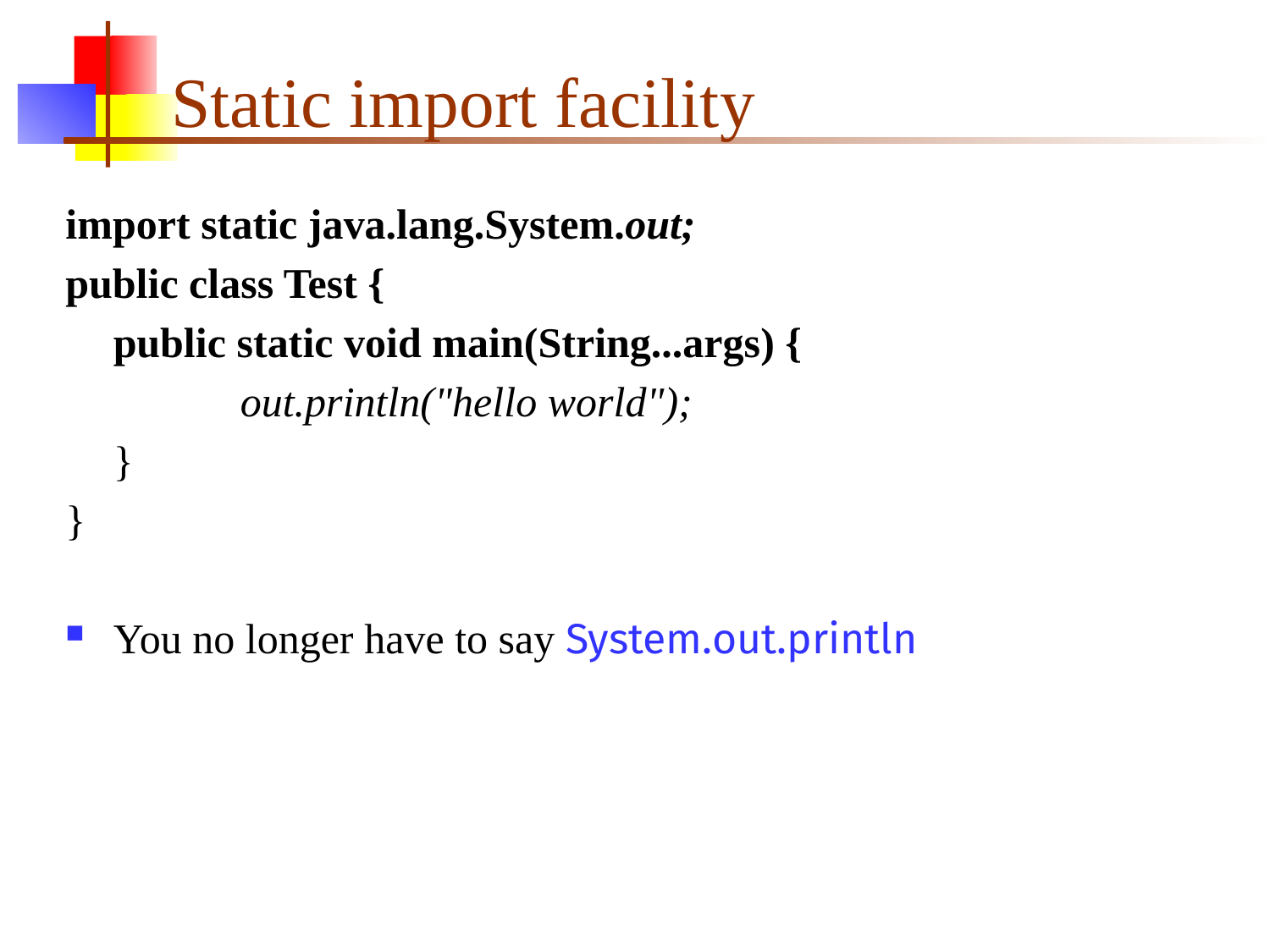

# Static import facility
import static java.lang.System.out;
public class Test {
	public static void main(String...args) {
		out.println("hello world");
	}
}

You no longer have to say System.out.println